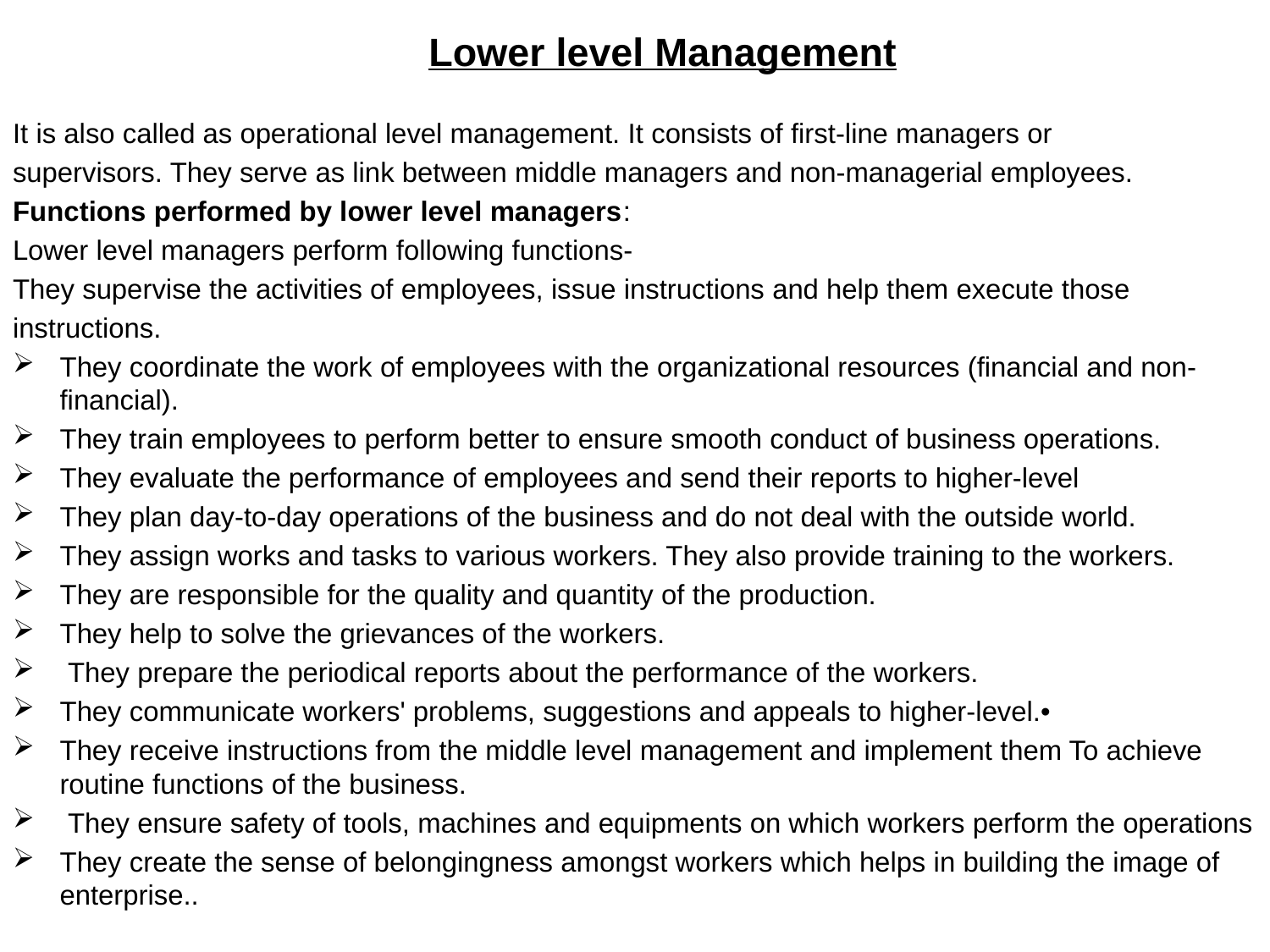

# Lower level Management
It is also called as operational level management. It consists of first-line managers or
supervisors. They serve as link between middle managers and non-managerial employees.
Functions performed by lower level managers:
Lower level managers perform following functions-
They supervise the activities of employees, issue instructions and help them execute those
instructions.
They coordinate the work of employees with the organizational resources (financial and non-financial).
They train employees to perform better to ensure smooth conduct of business operations.
They evaluate the performance of employees and send their reports to higher-level
They plan day-to-day operations of the business and do not deal with the outside world.
They assign works and tasks to various workers. They also provide training to the workers.
They are responsible for the quality and quantity of the production.
They help to solve the grievances of the workers.
 They prepare the periodical reports about the performance of the workers.
They communicate workers' problems, suggestions and appeals to higher-level.•
They receive instructions from the middle level management and implement them To achieve routine functions of the business.
 They ensure safety of tools, machines and equipments on which workers perform the operations
They create the sense of belongingness amongst workers which helps in building the image of enterprise..